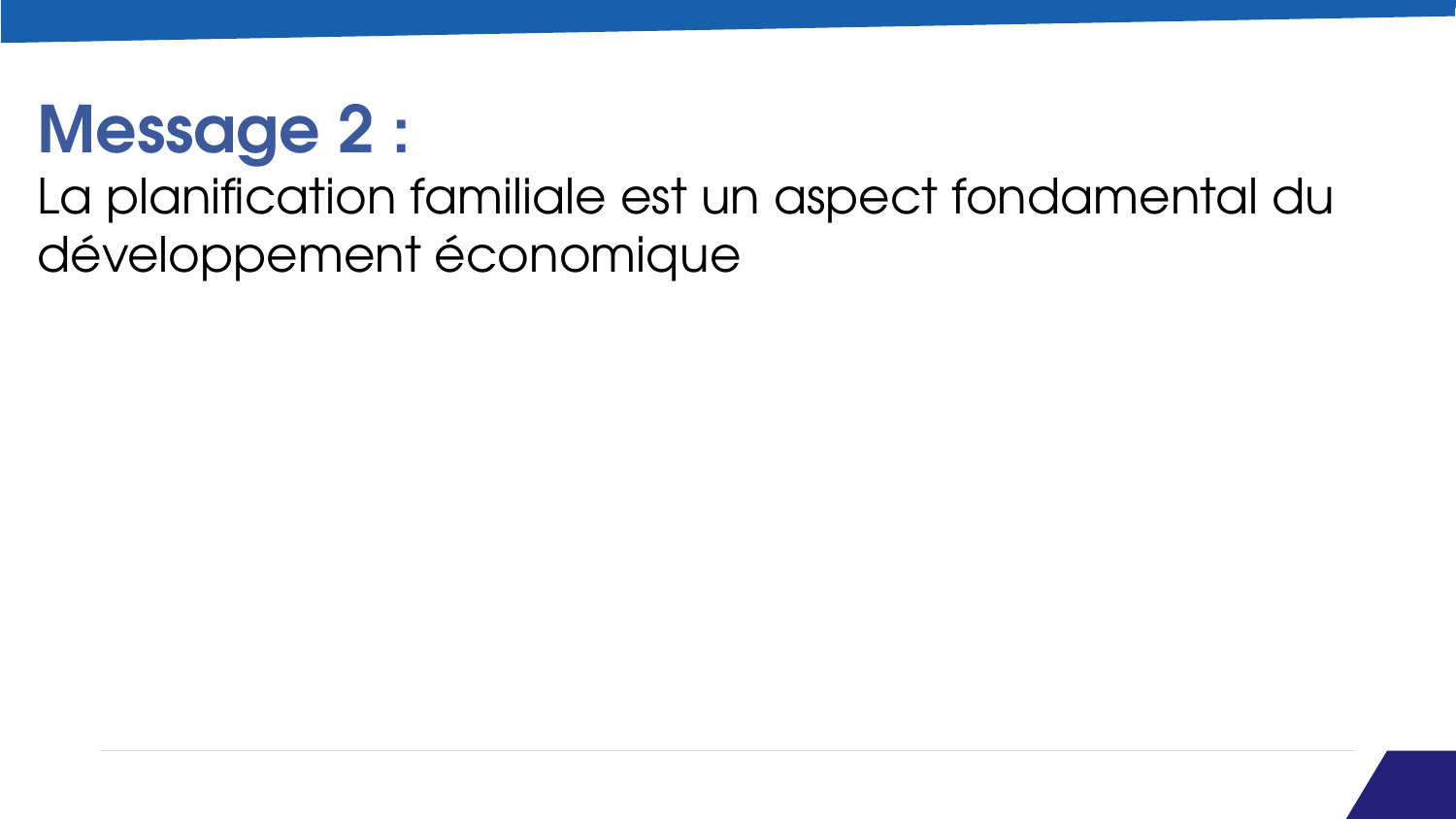

Message 2 :
La planification familiale est un aspect fondamental du développement économique